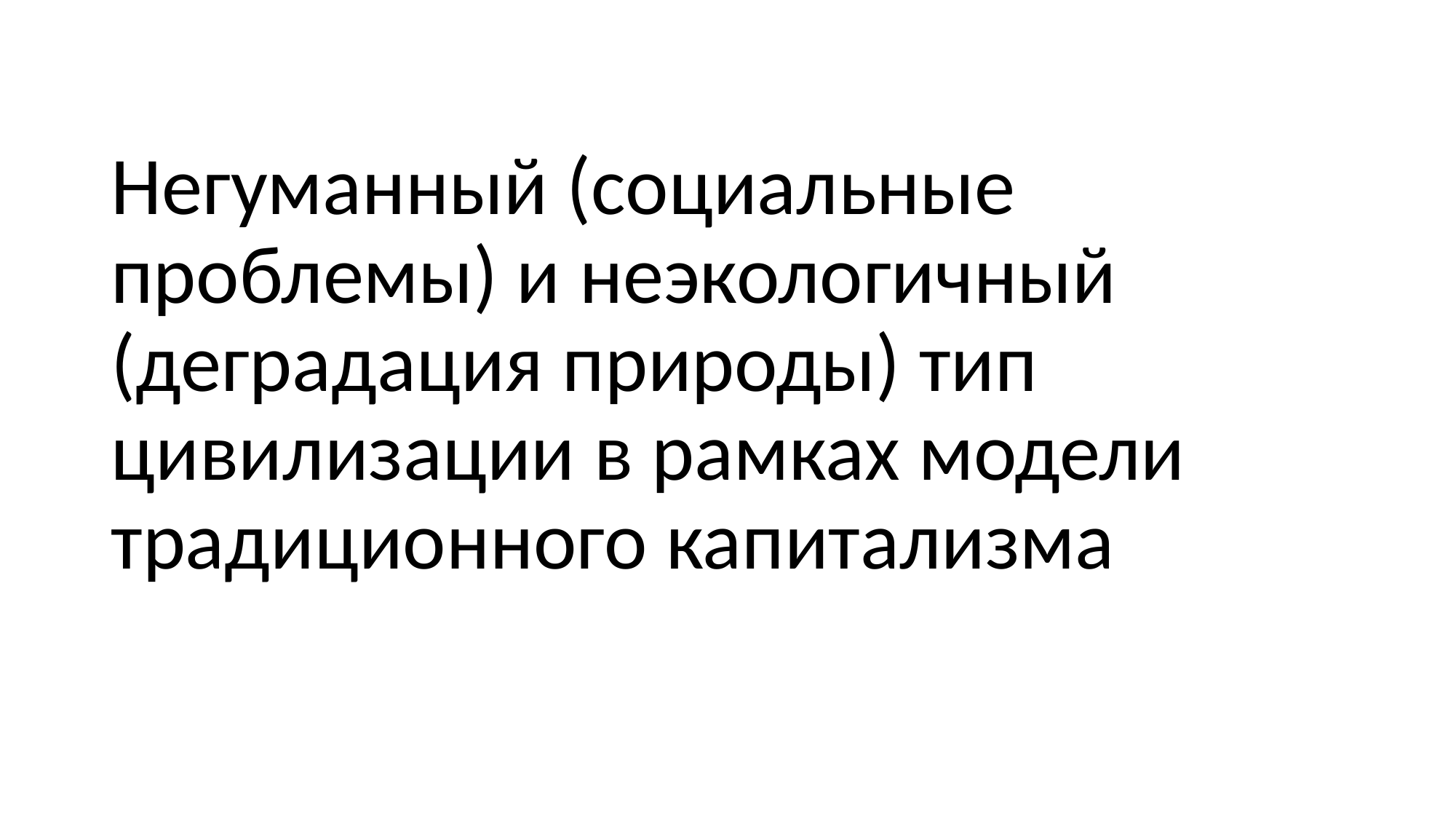

#
Негуманный (социальные проблемы) и неэкологичный (деградация природы) тип цивилизации в рамках модели традиционного капитализма